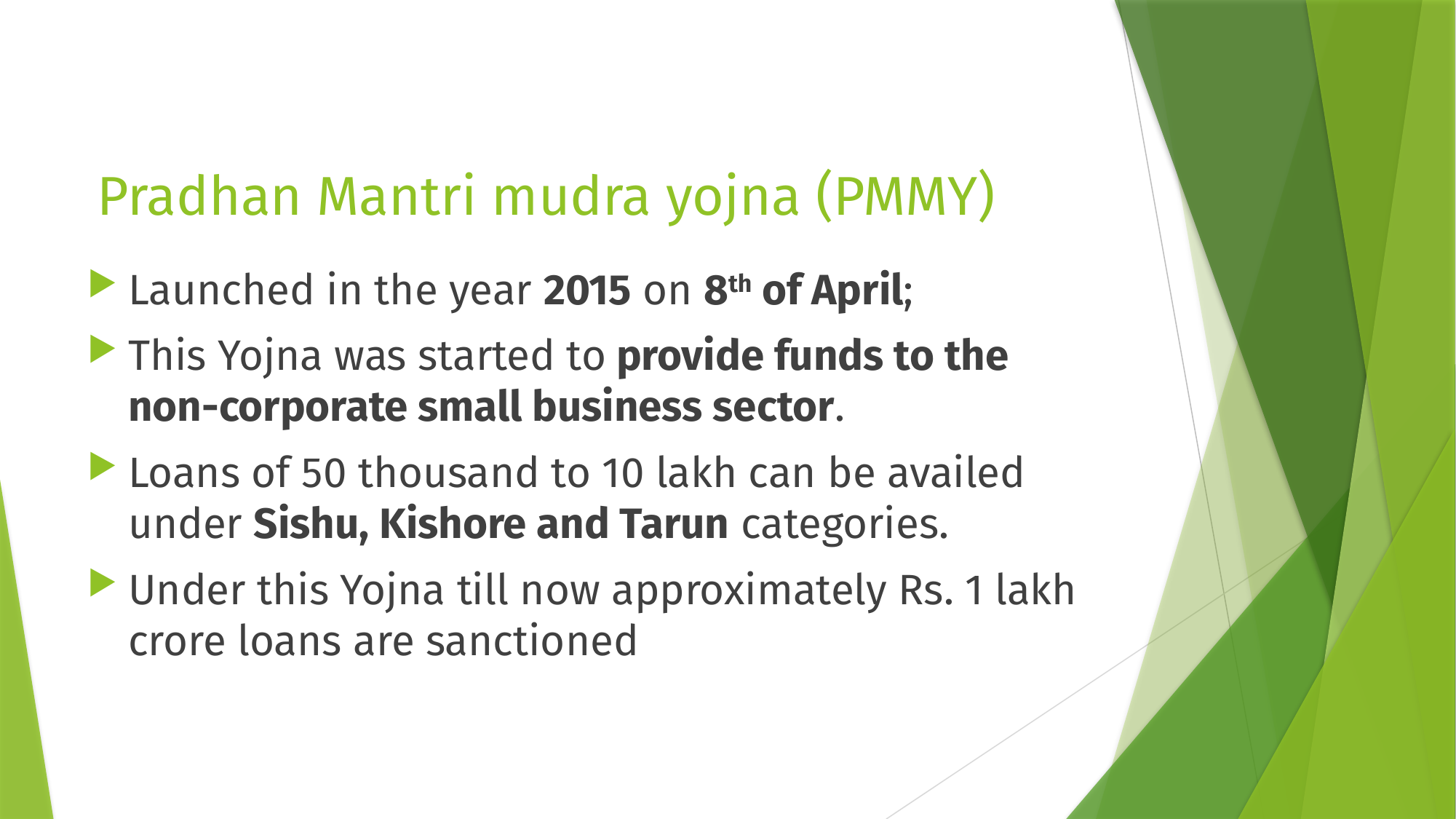

# Pradhan Mantri mudra yojna (PMMY)
Launched in the year 2015 on 8th of April;
This Yojna was started to provide funds to the non-corporate small business sector.
Loans of 50 thousand to 10 lakh can be availed under Sishu, Kishore and Tarun categories.
Under this Yojna till now approximately Rs. 1 lakh crore loans are sanctioned